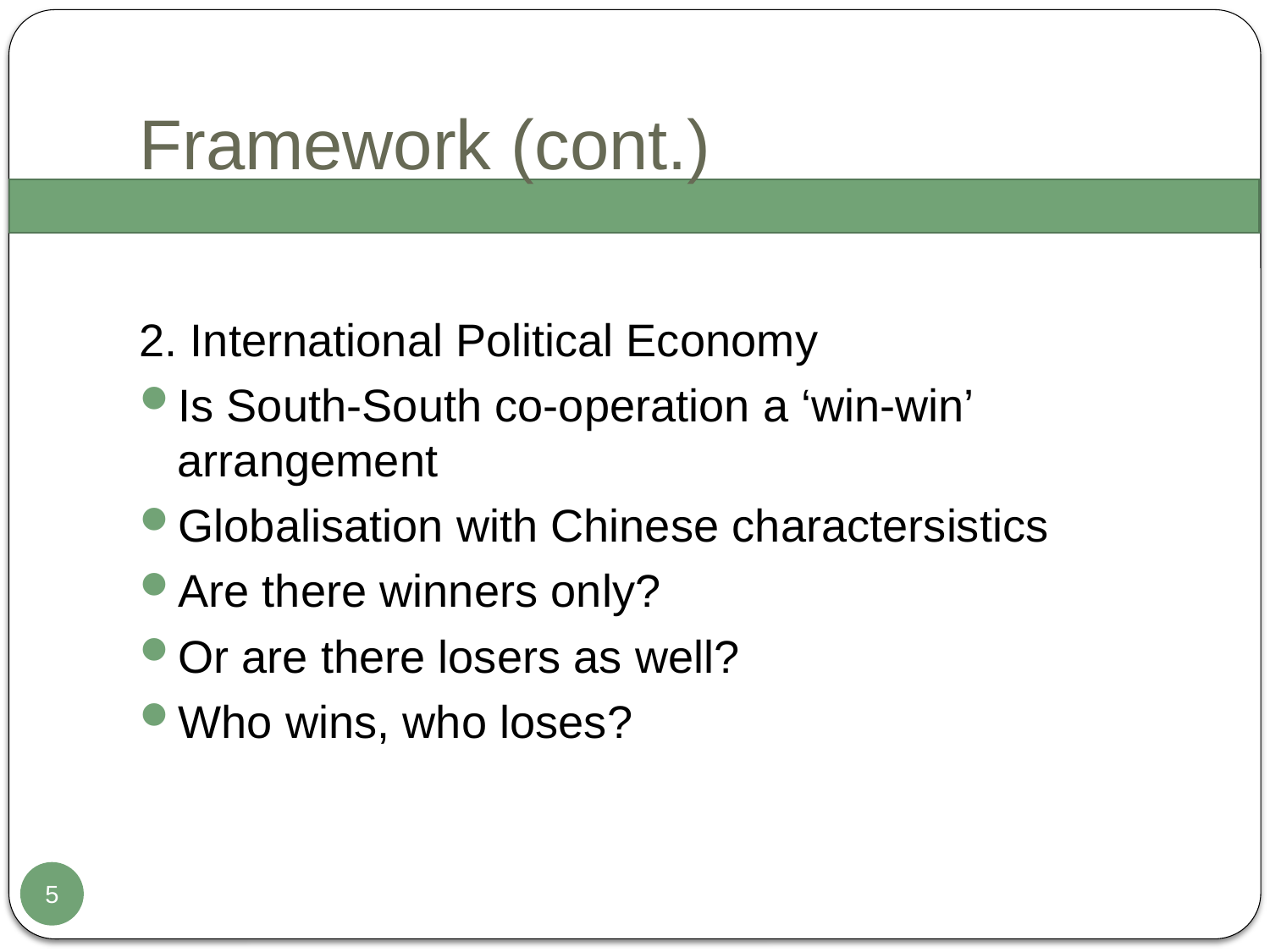

# Framework (cont.)

2. International Political Economy
Is South-South co-operation a ‘win-win’ arrangement
Globalisation with Chinese charactersistics
Are there winners only?
Or are there losers as well?
Who wins, who loses?
5